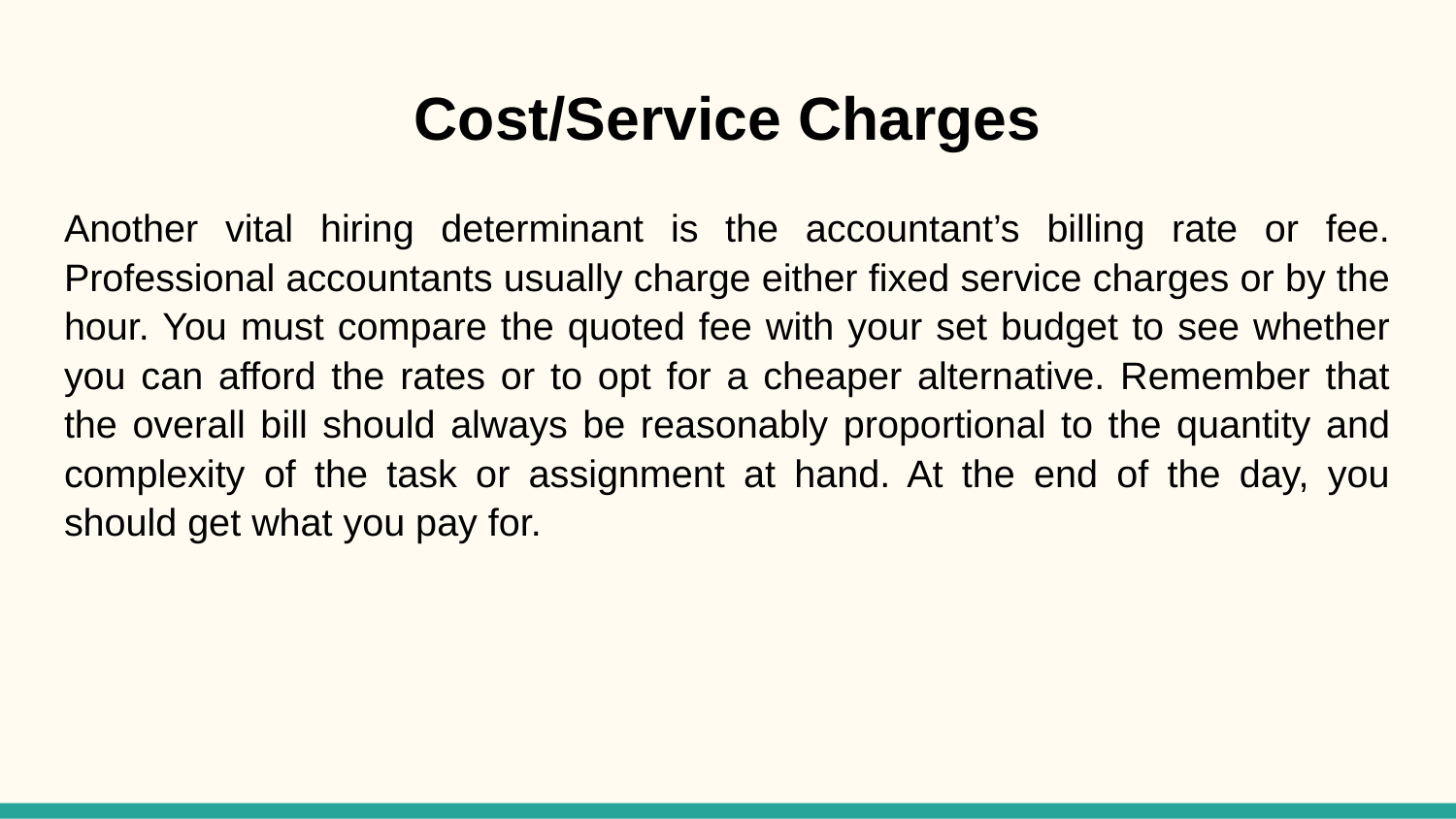

# Cost/Service Charges

Another vital hiring determinant is the accountant’s billing rate or fee. Professional accountants usually charge either fixed service charges or by the hour. You must compare the quoted fee with your set budget to see whether you can afford the rates or to opt for a cheaper alternative. Remember that the overall bill should always be reasonably proportional to the quantity and complexity of the task or assignment at hand. At the end of the day, you should get what you pay for.